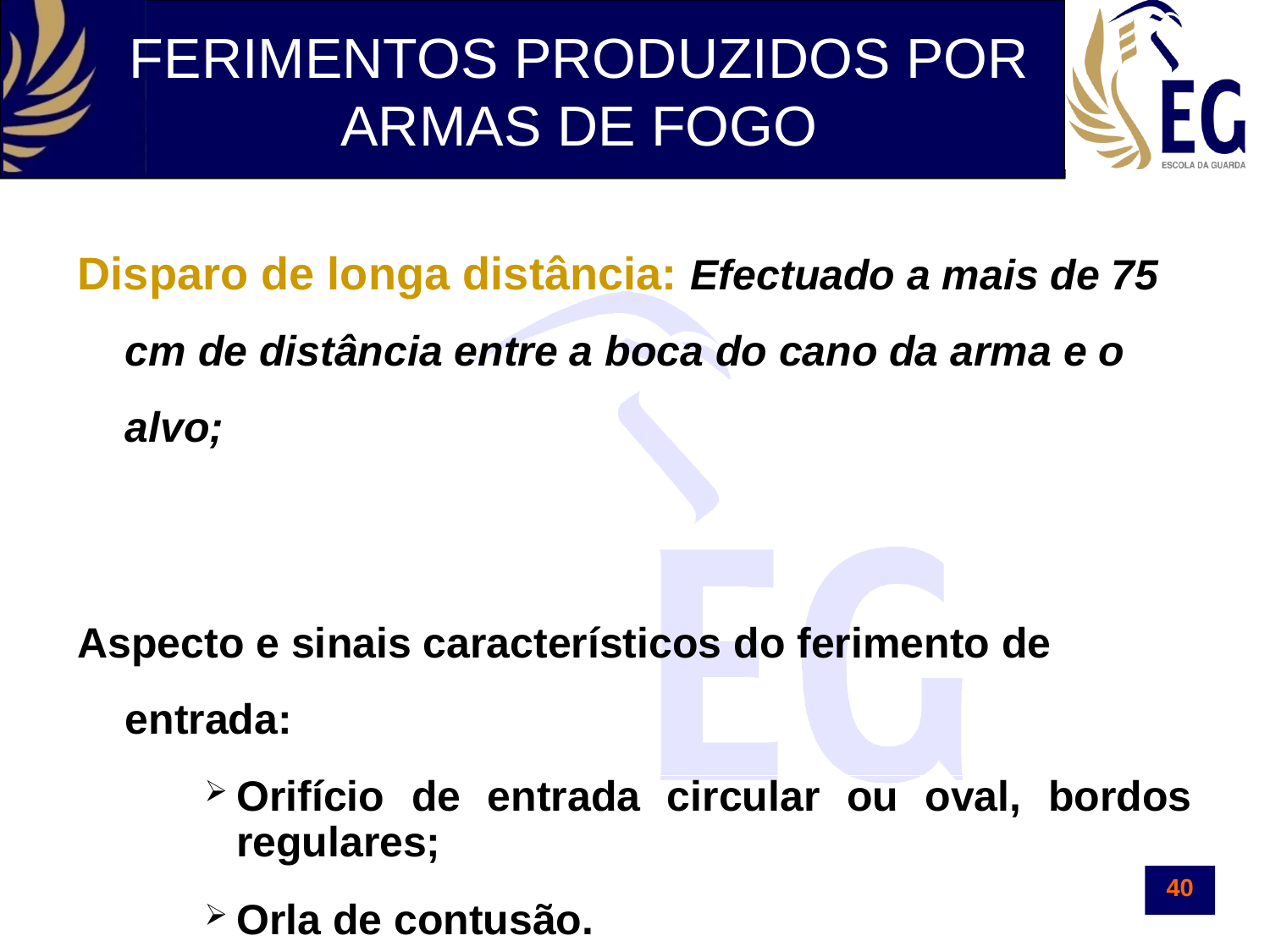

FERIMENTOS PRODUZIDOS POR ARMAS DE FOGO

Disparo de longa distância: Efectuado a mais de 75 cm de distância entre a boca do cano da arma e o alvo;

Aspecto e sinais característicos do ferimento de entrada:
Orifício de entrada circular ou oval, bordos regulares;
Orla de contusão.
40
40